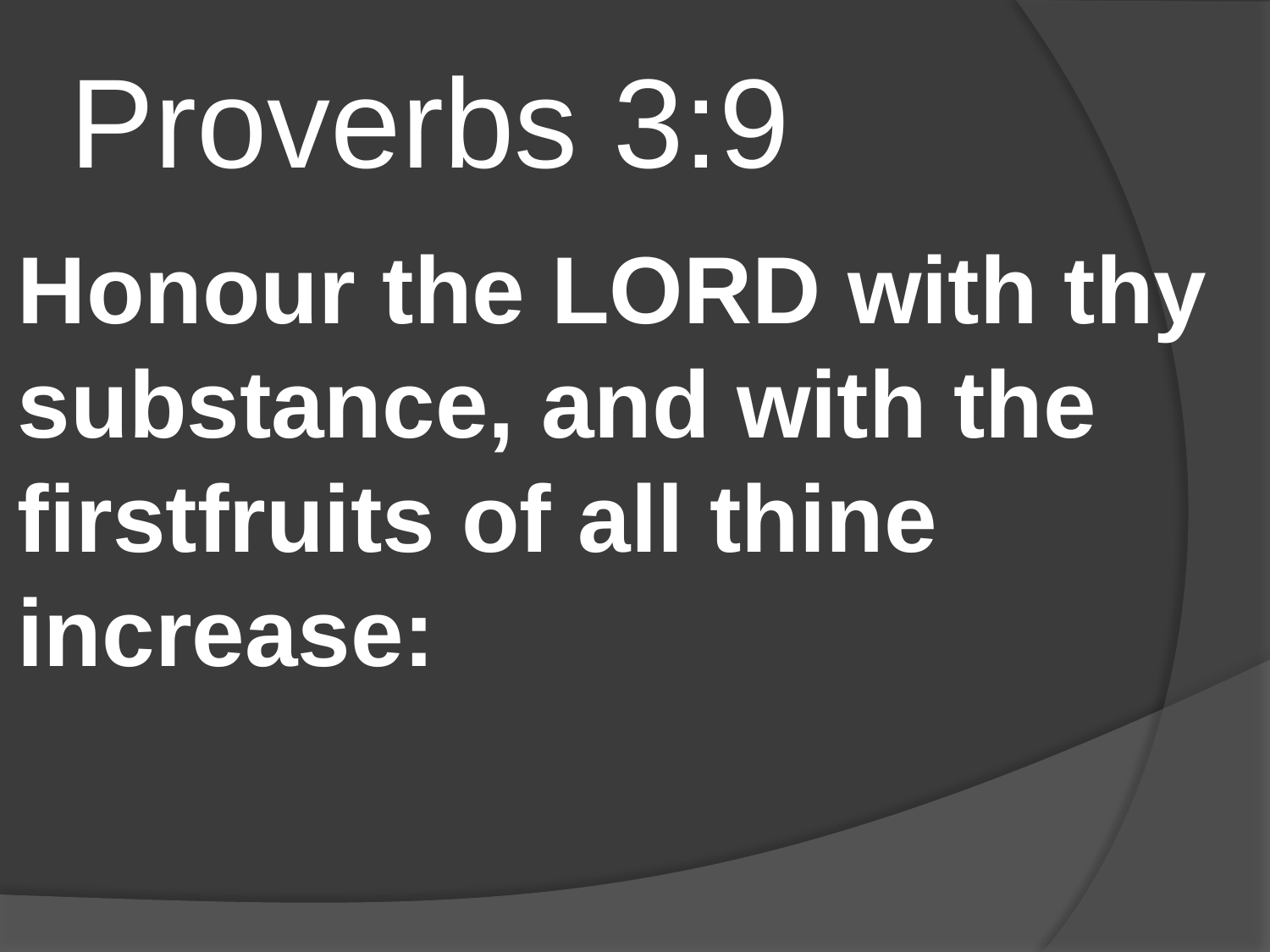

# Proverbs 3:9
Honour the LORD with thy substance, and with the firstfruits of all thine increase: